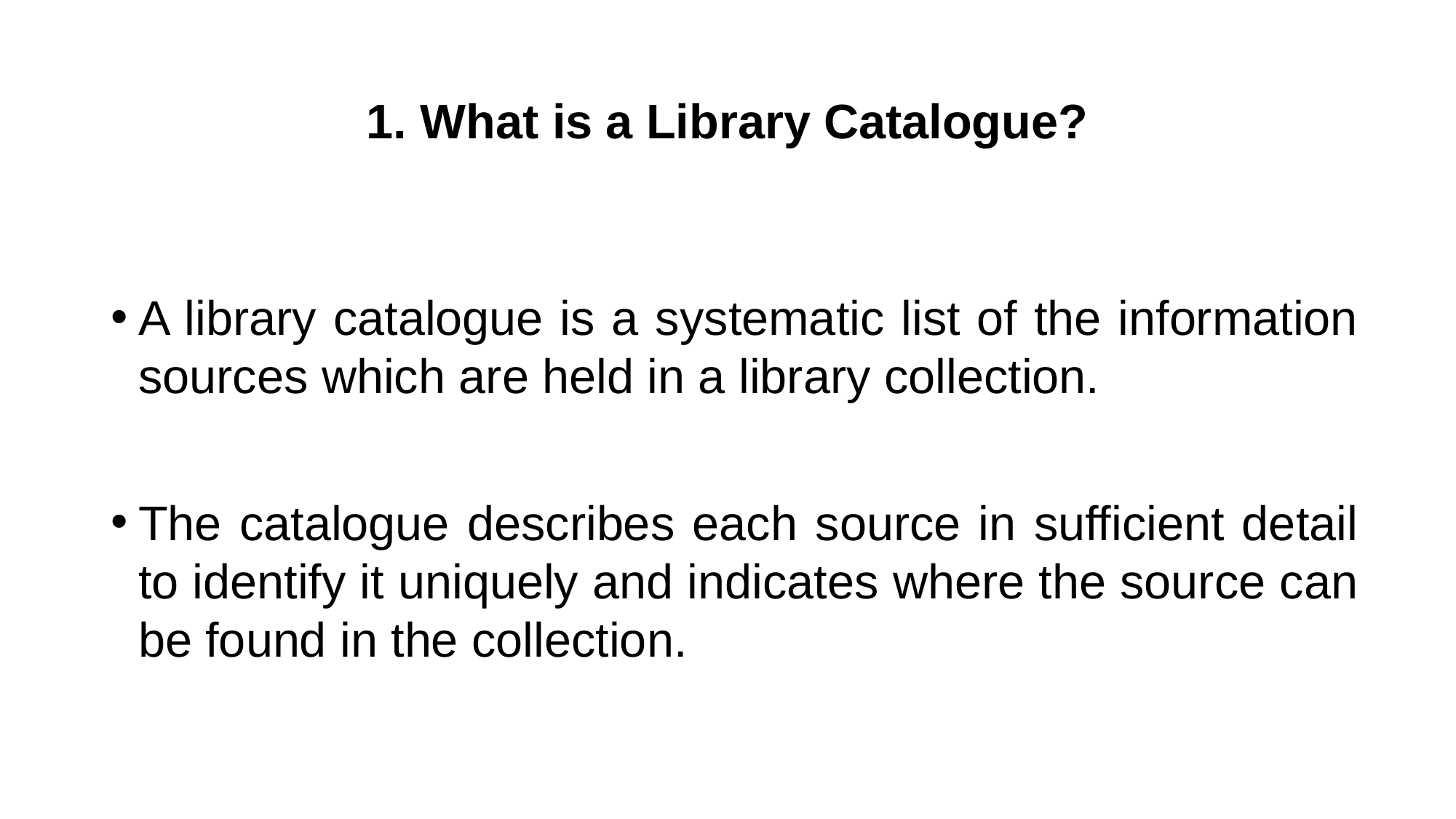

# 1. What is a Library Catalogue?

A library catalogue is a systematic list of the information sources which are held in a library collection.

The catalogue describes each source in sufficient detail to identify it uniquely and indicates where the source can be found in the collection.